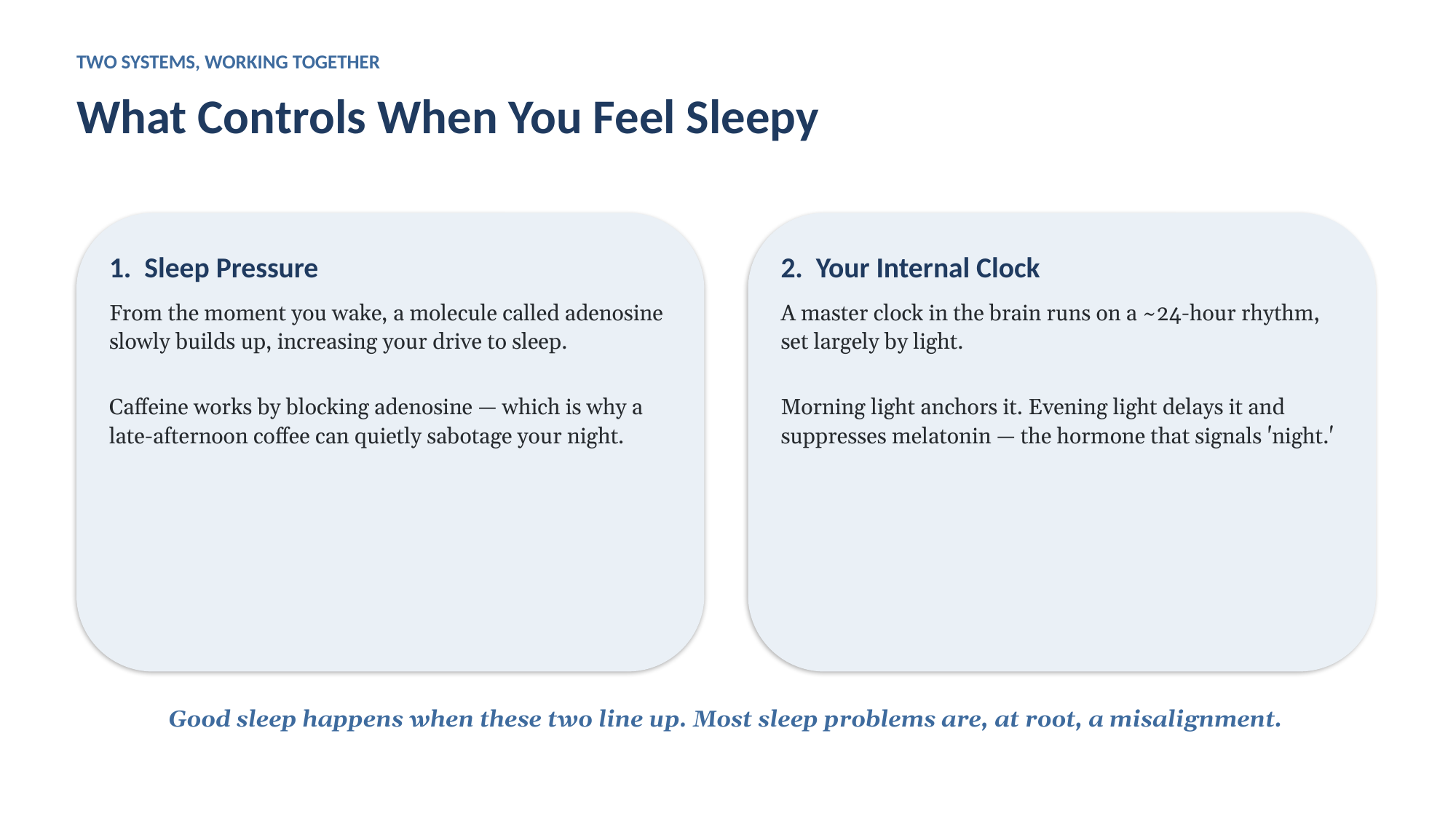

TWO SYSTEMS, WORKING TOGETHER
What Controls When You Feel Sleepy

1.  Sleep Pressure
From the moment you wake, a molecule called adenosine slowly builds up, increasing your drive to sleep.

Caffeine works by blocking adenosine — which is why a late-afternoon coffee can quietly sabotage your night.
2.  Your Internal Clock
A master clock in the brain runs on a ~24-hour rhythm, set largely by light.

Morning light anchors it. Evening light delays it and suppresses melatonin — the hormone that signals 'night.'
Good sleep happens when these two line up. Most sleep problems are, at root, a misalignment.